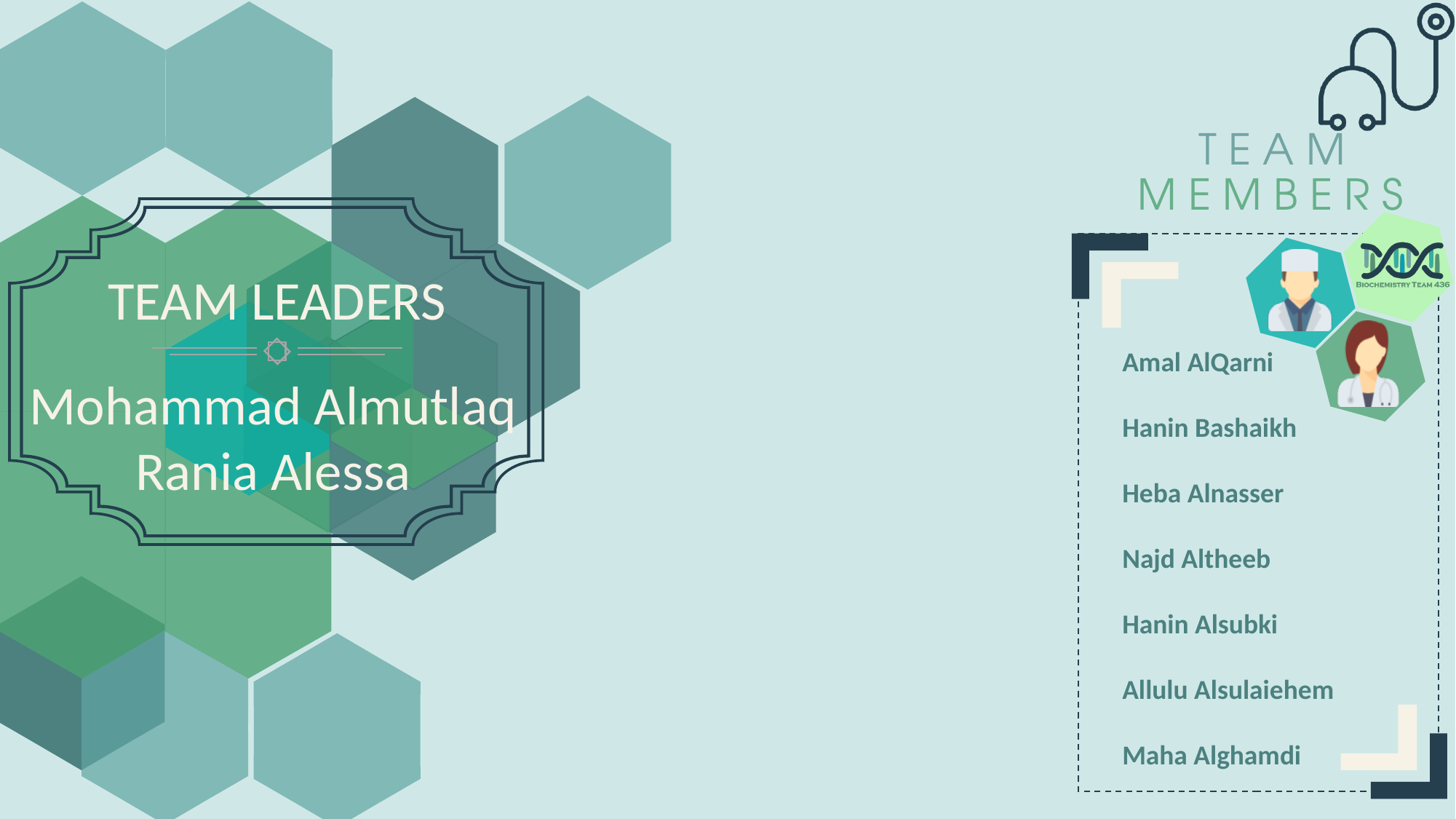

Amal AlQarni
Hanin Bashaikh
Heba Alnasser
Najd Altheeb
Hanin Alsubki
Allulu Alsulaiehem
Maha Alghamdi